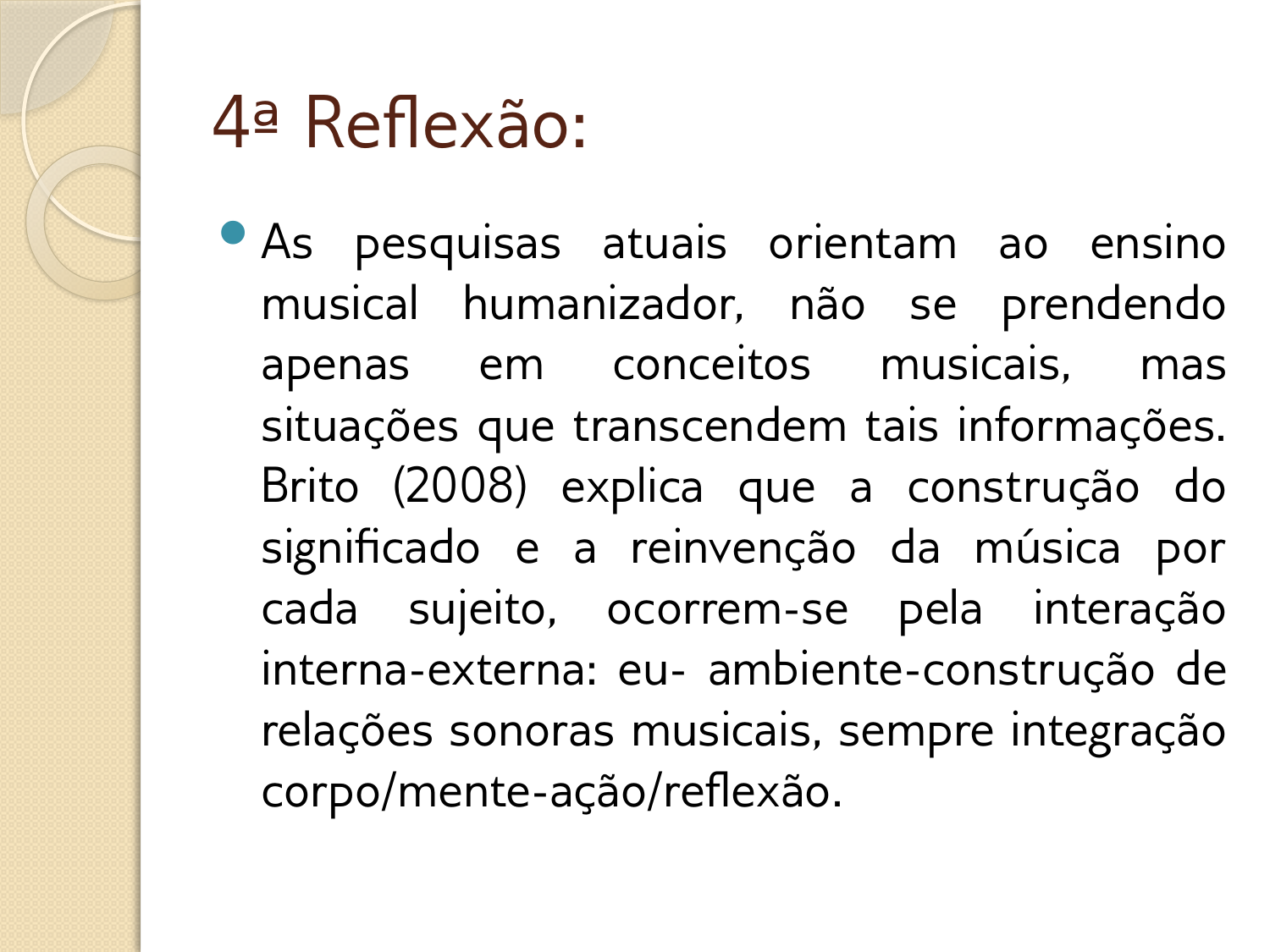

# 4ª Reflexão:
As pesquisas atuais orientam ao ensino musical humanizador, não se prendendo apenas em conceitos musicais, mas situações que transcendem tais informações. Brito (2008) explica que a construção do significado e a reinvenção da música por cada sujeito, ocorrem-se pela interação interna-externa: eu- ambiente-construção de relações sonoras musicais, sempre integração corpo/mente-ação/reflexão.